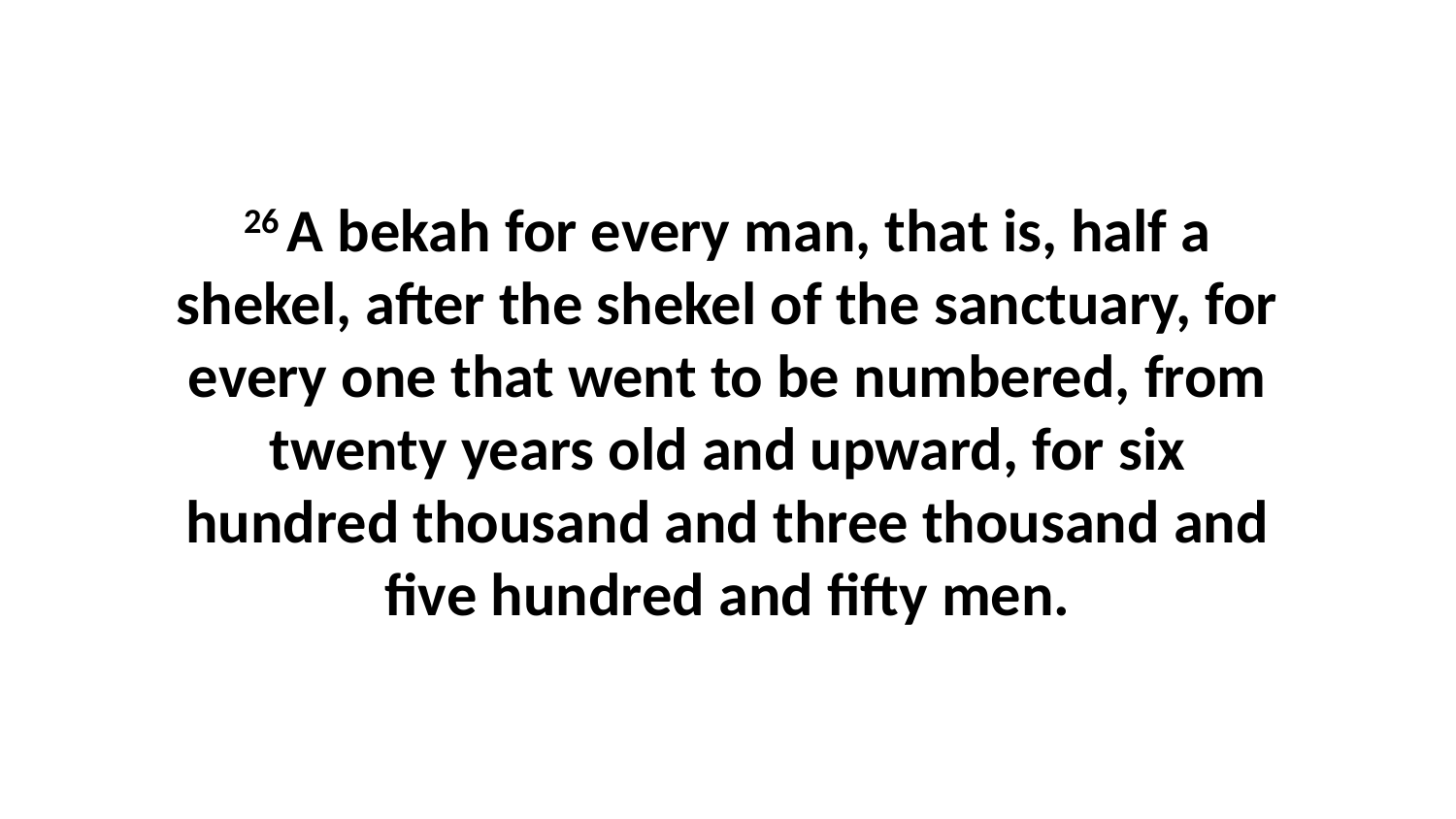

26 A bekah for every man, that is, half a shekel, after the shekel of the sanctuary, for every one that went to be numbered, from twenty years old and upward, for six hundred thousand and three thousand and five hundred and fifty men.